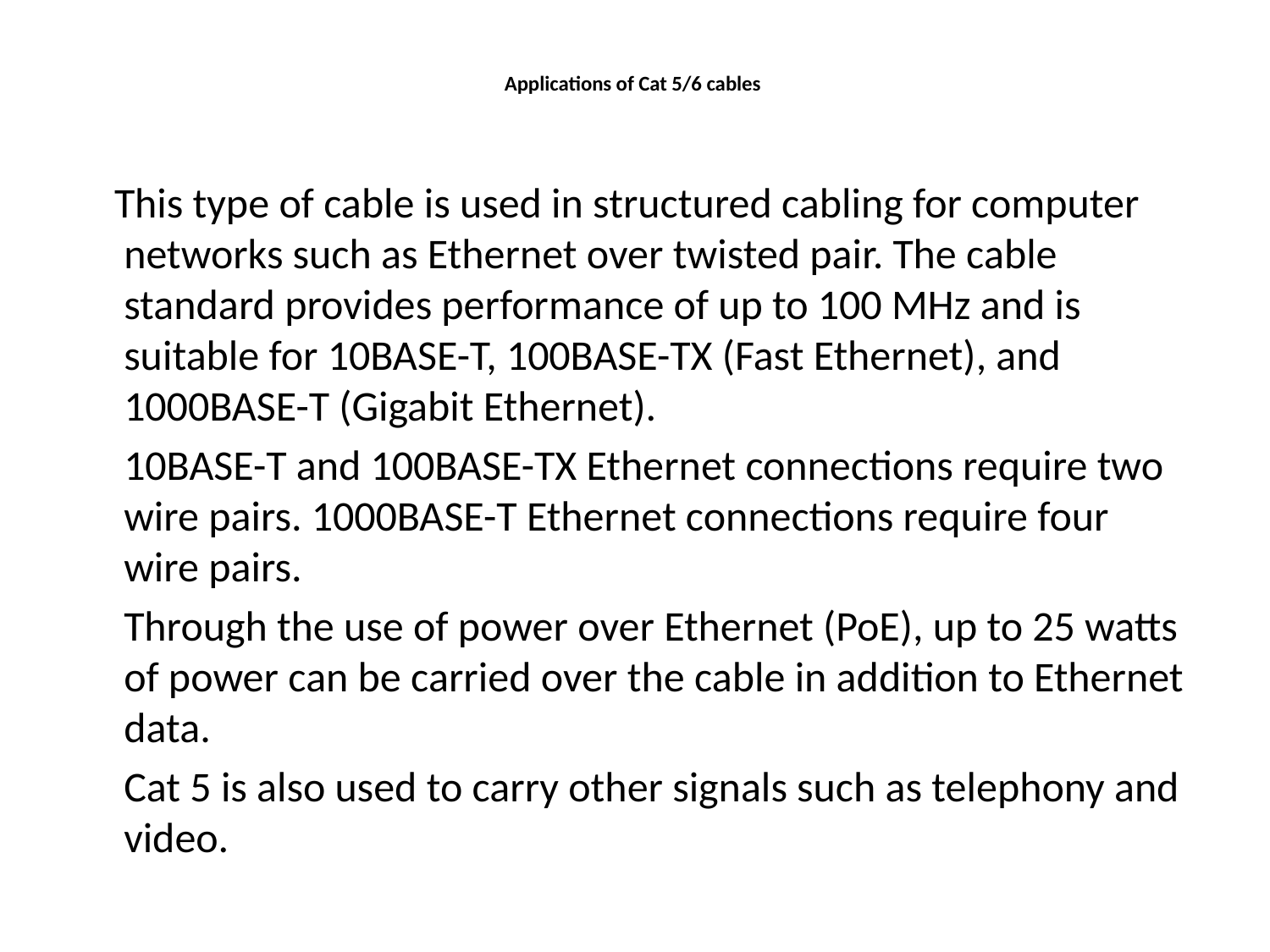

# Applications of Cat 5/6 cables
    This type of cable is used in structured cabling for computer networks such as Ethernet over twisted pair. The cable standard provides performance of up to 100 MHz and is suitable for 10BASE-T, 100BASE-TX (Fast Ethernet), and 1000BASE-T (Gigabit Ethernet).
     10BASE-T and 100BASE-TX Ethernet connections require two wire pairs. 1000BASE-T Ethernet connections require four wire pairs.
     Through the use of power over Ethernet (PoE), up to 25 watts of power can be carried over the cable in addition to Ethernet data.
     Cat 5 is also used to carry other signals such as telephony and video.